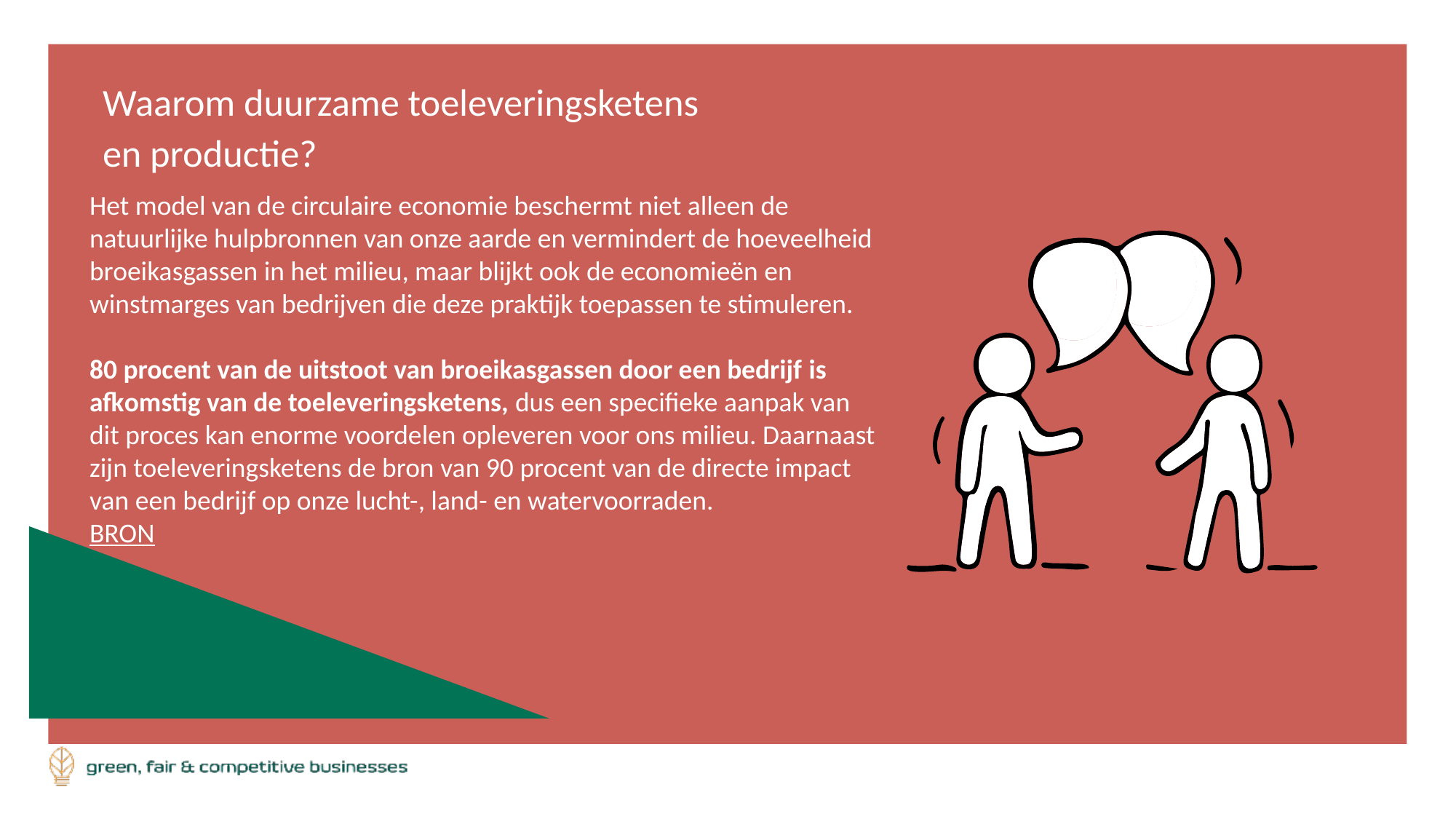

Waarom duurzame toeleveringsketens en productie?
Het model van de circulaire economie beschermt niet alleen de natuurlijke hulpbronnen van onze aarde en vermindert de hoeveelheid broeikasgassen in het milieu, maar blijkt ook de economieën en winstmarges van bedrijven die deze praktijk toepassen te stimuleren.

80 procent van de uitstoot van broeikasgassen door een bedrijf is afkomstig van de toeleveringsketens, dus een specifieke aanpak van dit proces kan enorme voordelen opleveren voor ons milieu. Daarnaast zijn toeleveringsketens de bron van 90 procent van de directe impact van een bedrijf op onze lucht-, land- en watervoorraden.
BRON